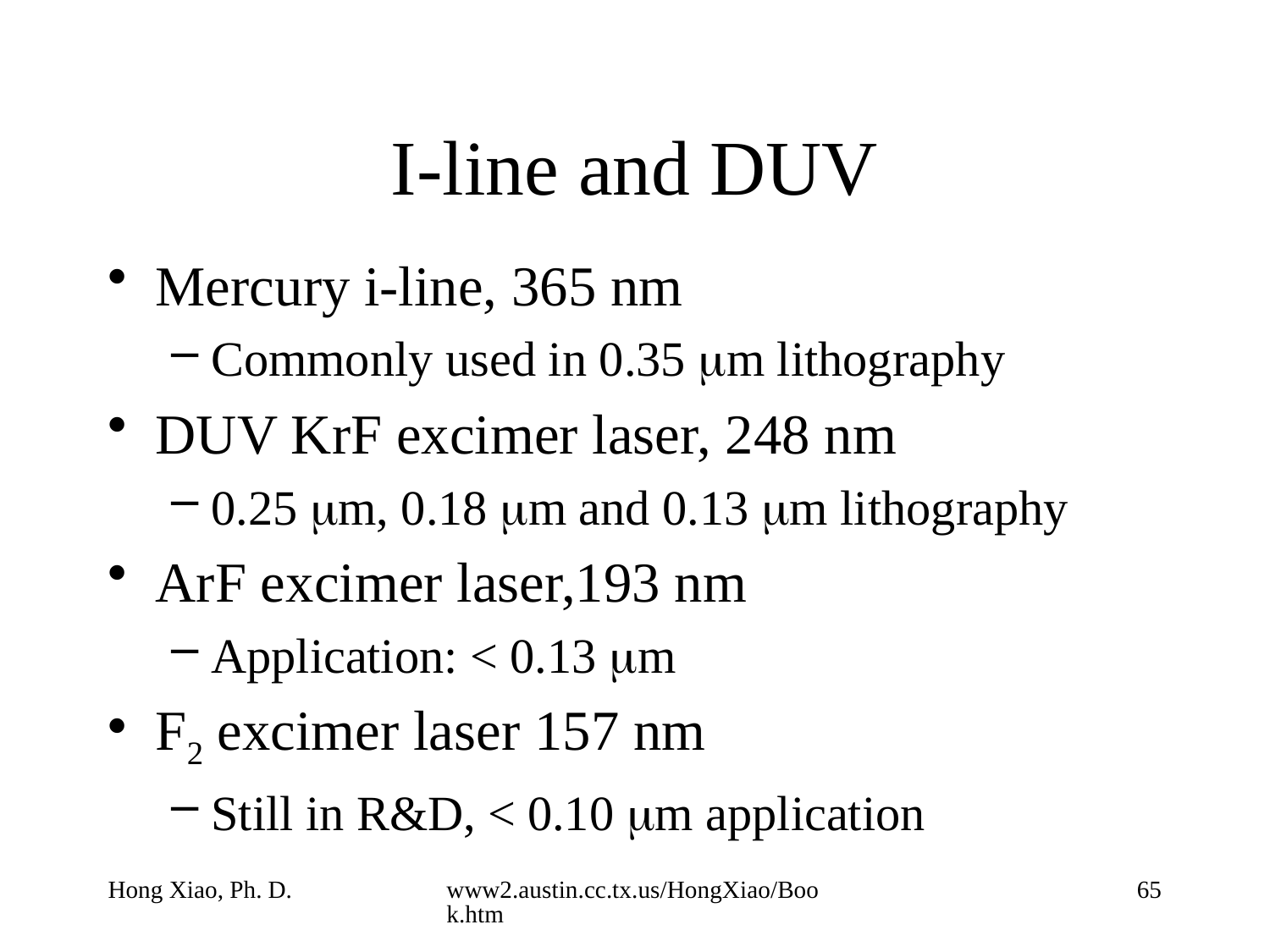

# I-line and DUV
Mercury i-line, 365 nm
Commonly used in 0.35 μm lithography
DUV KrF excimer laser, 248 nm
0.25 μm, 0.18 μm and 0.13 μm lithography
ArF excimer laser,193 nm
Application: < 0.13 μm
F2 excimer laser 157 nm
Still in R&D, < 0.10 μm application
Hong Xiao, Ph. D.
www2.austin.cc.tx.us/HongXiao/Book.htm
65